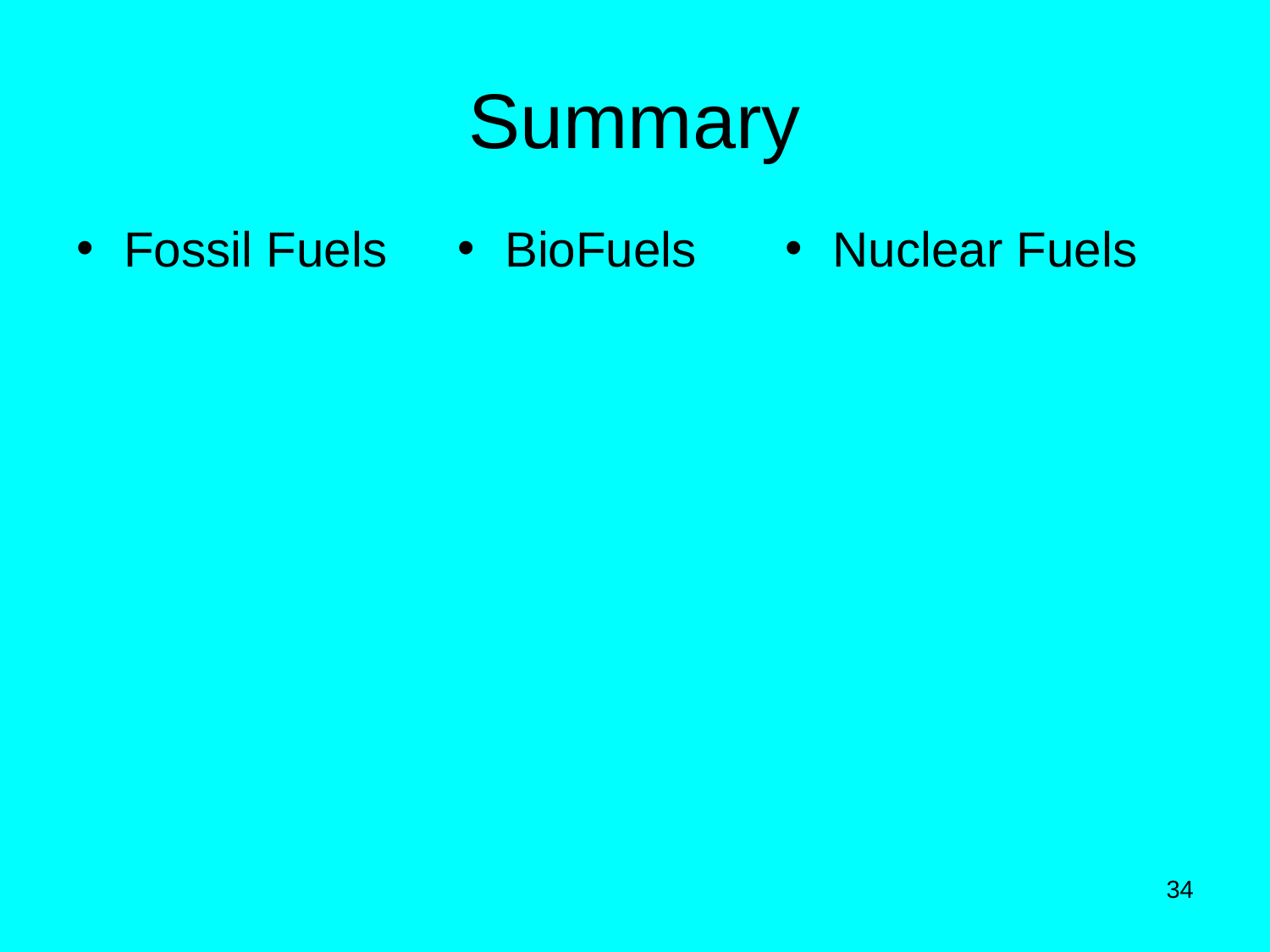

# Summary
Fossil Fuels
BioFuels
Nuclear Fuels
34